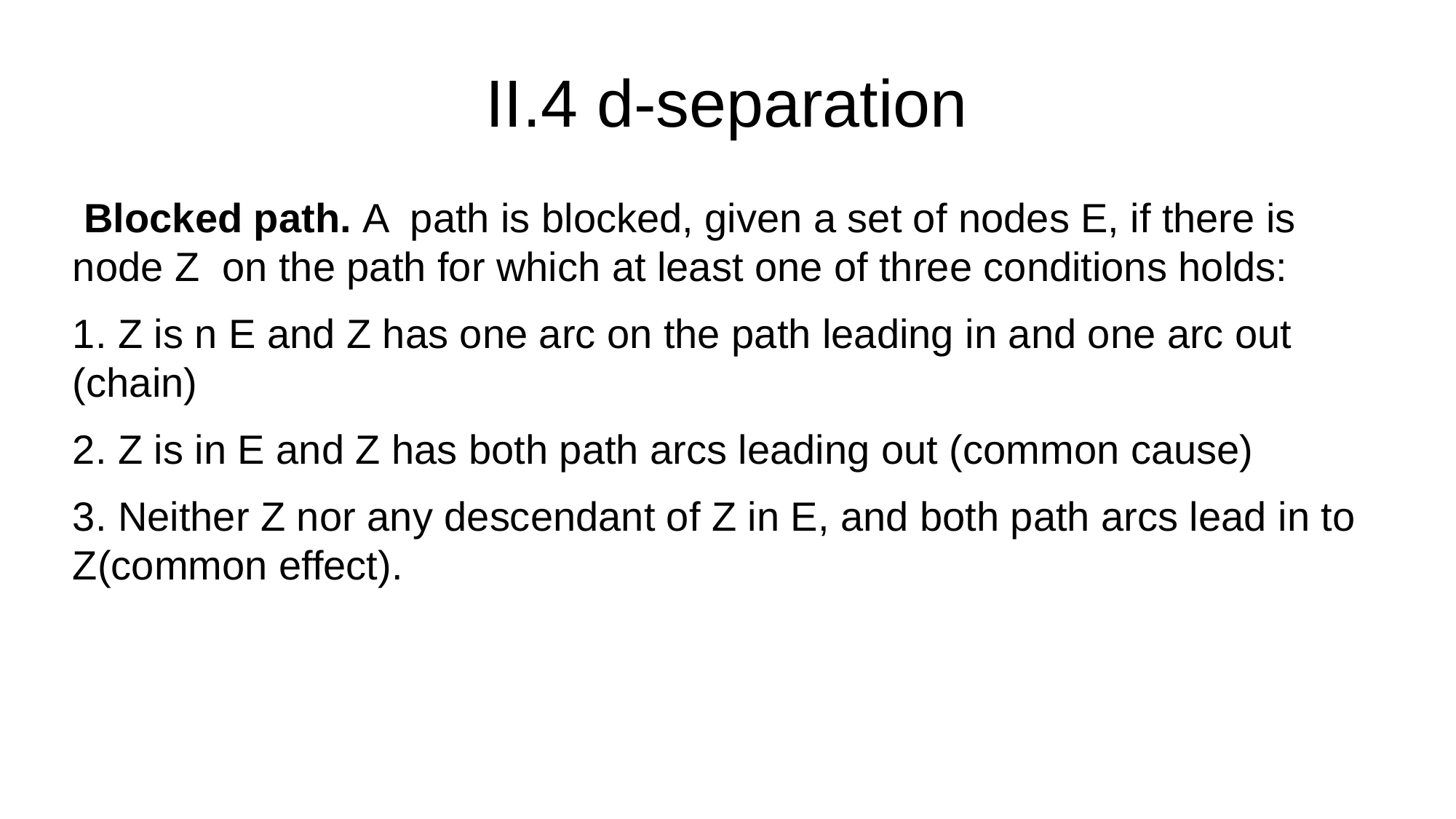

II.4 d-separation
 Blocked path. A  path is blocked, given a set of nodes E, if there is node Z  on the path for which at least one of three conditions holds:
1. Z is n E and Z has one arc on the path leading in and one arc out (chain)
2. Z is in E and Z has both path arcs leading out (common cause)
3. Neither Z nor any descendant of Z in E, and both path arcs lead in to Z(common effect).